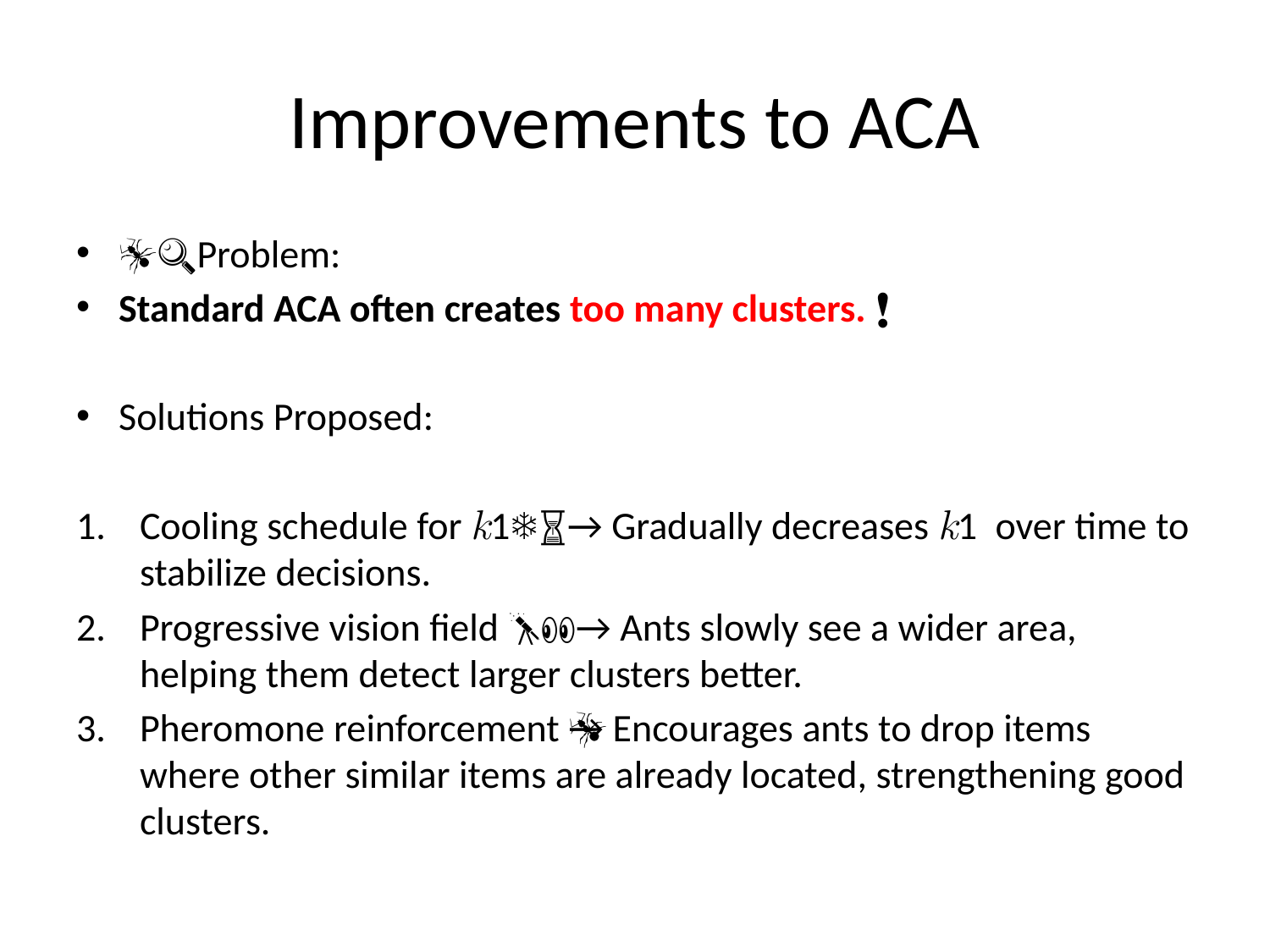

# Improvements to ACA
🐜🔍Problem:
Standard ACA often creates too many clusters. 🧩❗

Solutions Proposed:

Cooling schedule for 𝑘1❄️⏳→ Gradually decreases 𝑘1​  over time to stabilize decisions.
Progressive vision field 🔭👀→ Ants slowly see a wider area, helping them detect larger clusters better.
Pheromone reinforcement 🧪🐜→ Encourages ants to drop items where other similar items are already located, strengthening good clusters.